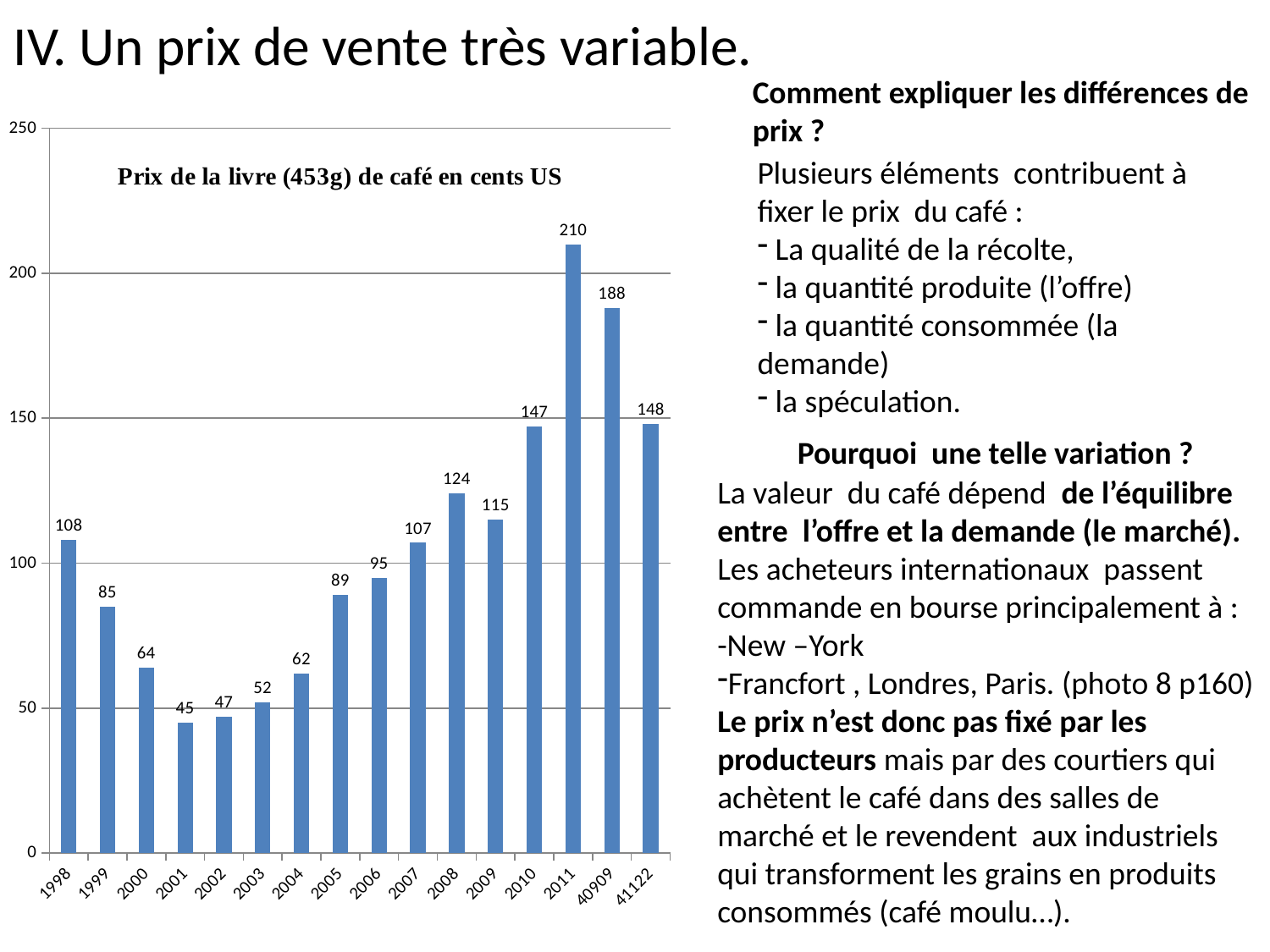

# IV. Un prix de vente très variable.

Comment expliquer les différences de  prix ?

### Chart

| Category | prix pour 500g en Cents  US |
|---|---|
| 1998 | 108.0 |
| 1999 | 85.0 |
| 2000 | 64.0 |
| 2001 | 45.0 |
| 2002 | 47.0 |
| 2003 | 52.0 |
| 2004 | 62.0 |
| 2005 | 89.0 |
| 2006 | 95.0 |
| 2007 | 107.0 |
| 2008 | 124.0 |
| 2009 | 115.0 |
| 2010 | 147.0 |
| 2011 | 210.0 |
| 40909 | 188.0 |
| 41122 | 148.0 |
Plusieurs éléments  contribuent à fixer le prix  du café :
 La qualité de la récolte,
 la quantité produite (l’offre)
 la quantité consommée (la demande)
 la spéculation.
Pourquoi  une telle variation ?
La valeur  du café dépend  de l’équilibre  entre  l’offre et la demande (le marché).
Les acheteurs internationaux  passent commande en bourse principalement à :
-New –York
Francfort , Londres, Paris. (photo 8 p160)
Le prix n’est donc pas fixé par les producteurs mais par des courtiers qui achètent le café dans des salles de marché et le revendent  aux industriels qui transforment les grains en produits consommés (café moulu…).